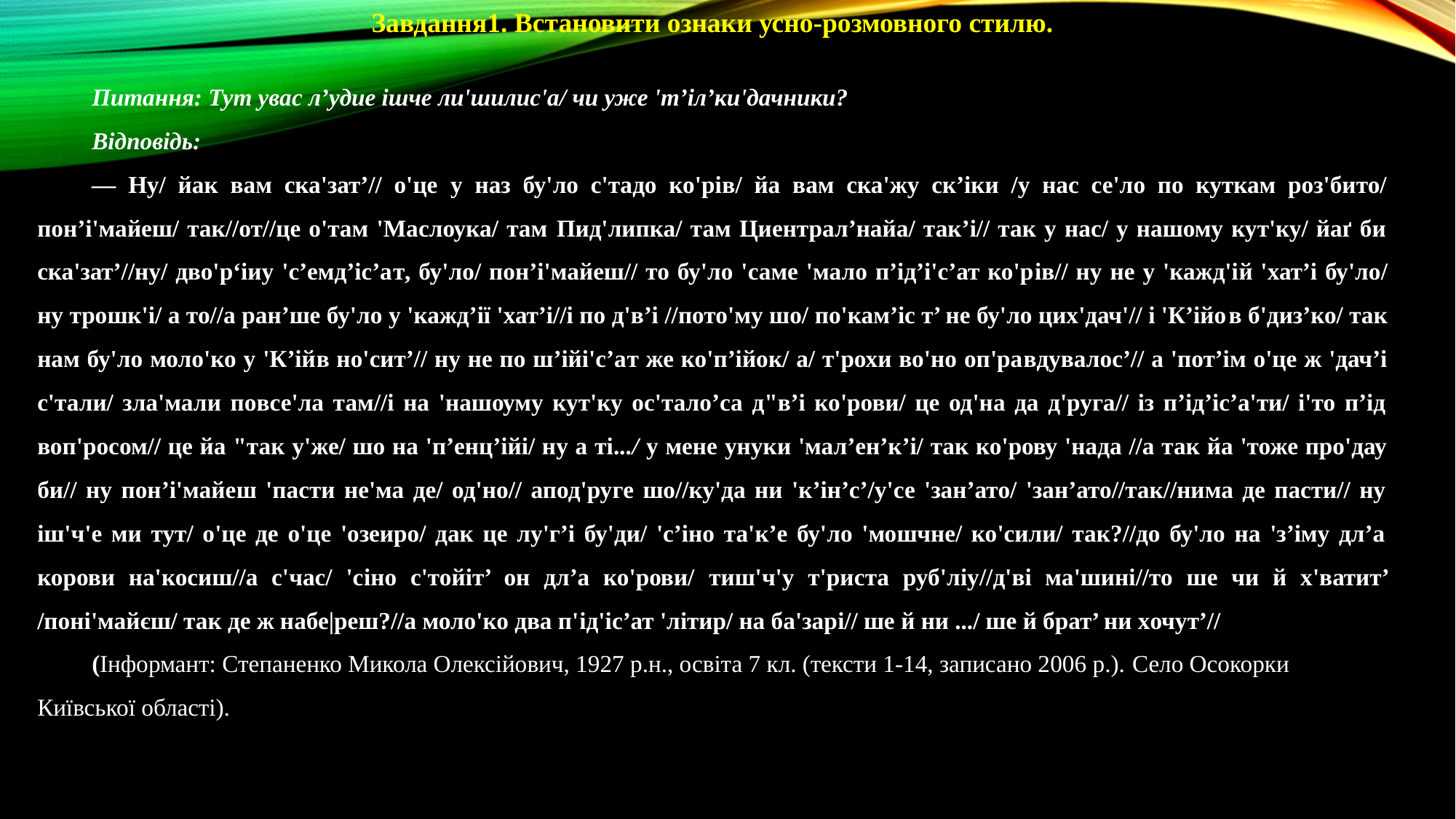

Завдання1. Встановити ознаки усно-розмовного стилю.

Питання: Тут увас л’удие ішче ли'шилис'а/ чи уже 'т’іл’ки'дачники?
Відповідь:
— Ну/ йак вам ска'зат’// о'це у наз бу'ло с'тадо ко'рів/ йа вам ска'жу ск’іки /у нас се'ло по куткам роз'бито/ пон’і'майеш/ так//от//це о'там 'Маслоука/ там Пид'липка/ там Циентрал’найа/ так’і// так у нас/ у нашому кут'ку/ йаґ би ска'зат’//ну/ дво'р‘іиу 'с’емд’іс’ат, бу'ло/ пон’і'майеш// то бу'ло 'саме 'мало п’ід’і'с’ат ко'рів// ну не у 'кажд'ій 'хат’і бу'ло/ ну трошк'і/ а то//а ран’ше бу'ло у 'кажд’ії 'хат’і//і по д'в’і //пото'му шо/ по'кам’іс т’ не бу'ло цих'дач'// і 'К’ійов б'диз’ко/ так нам бу'ло моло'ко у 'К’ійв но'сит’// ну не по ш’ійі'с’ат же ко'п’ійок/ а/ т'рохи во'но оп'равдувалос’// а 'пот’ім о'це ж 'дач’і с'тали/ зла'мали повсе'ла там//і на 'нашоуму кут'ку ос'тало’са д"в’і ко'рови/ це од'на да д'руга// із п’ід’іс’а'ти/ і'то п’ід воп'росом// це йа "так у'же/ шо на 'п’енц’ійі/ ну а ті.../ у мене унуки 'мал’ен’к’і/ так ко'рову 'нада //а так йа 'тоже про'дау би// ну пон’і'майеш 'пасти не'ма де/ од'но// апод'руге шо//ку'да ни 'к’ін’с’/у'се 'зан’ато/ 'зан’ато//так//нима де пасти// ну іш'ч'е ми тут/ о'це де о'це 'озеиро/ дак це лу'г’і бу'ди/ 'с’іно та'к’е бу'ло 'мошчне/ ко'сили/ так?//до бу'ло на 'з’іму дл’а корови на'косиш//а с'час/ 'сіно с'тойіт’ он дл’а ко'рови/ тиш'ч'у т'риста руб'ліу//д'ві ма'шині//то ше чи й х'ватит’ /поні'майєш/ так де ж набе|реш?//а моло'ко два п'ід'іс’ат 'літир/ на ба'зарі// ше й ни .../ ше й брат’ ни хочут’//
(Інформант: Степаненко Микола Олексійович, 1927 р.н., освіта 7 кл. (тексти 1-14, записано 2006 р.). Село Осокорки Київської області).